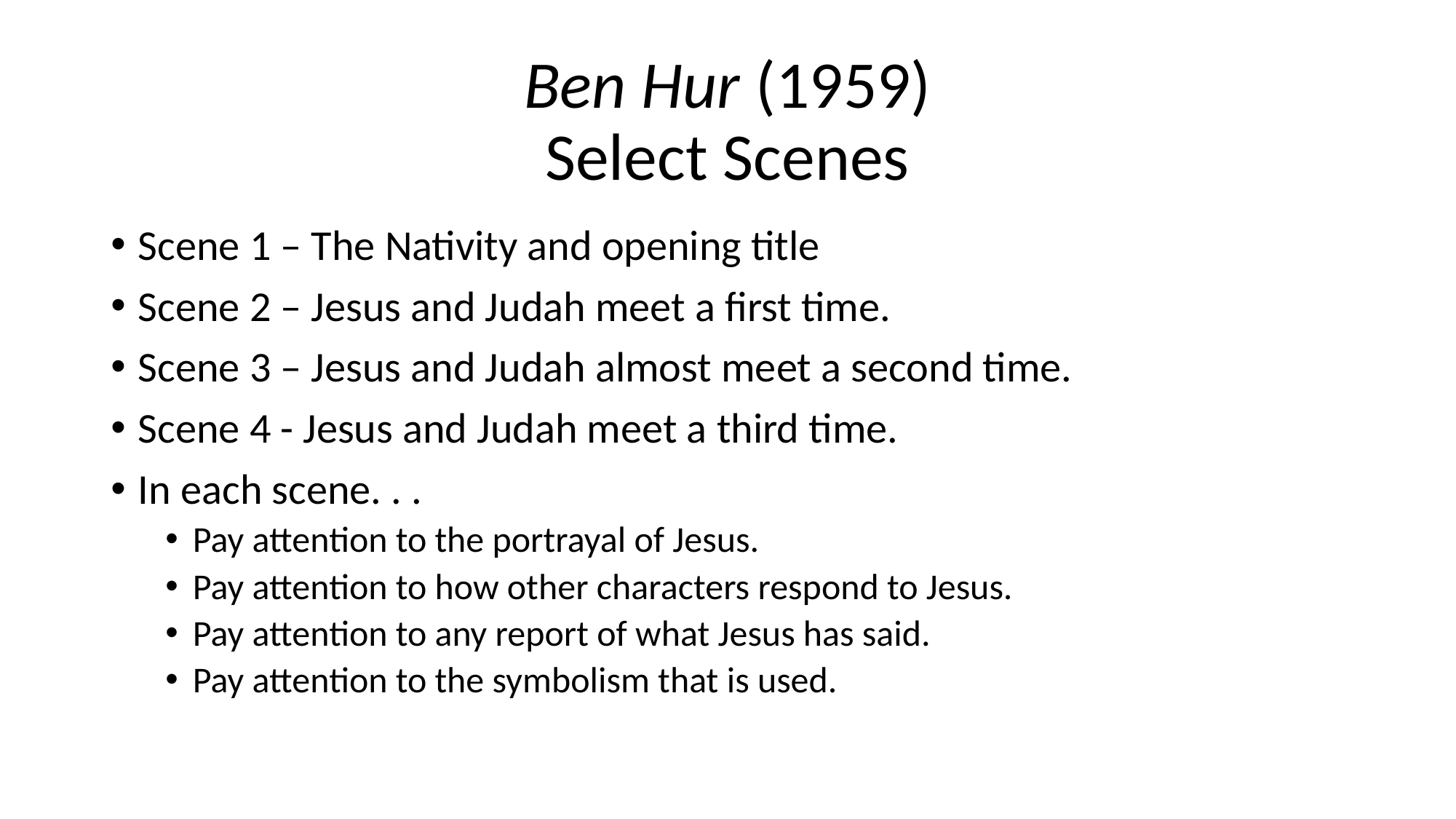

# Ben Hur (1959) Select Scenes
Scene 1 – The Nativity and opening title
Scene 2 – Jesus and Judah meet a first time.
Scene 3 – Jesus and Judah almost meet a second time.
Scene 4 - Jesus and Judah meet a third time.
In each scene. . .
Pay attention to the portrayal of Jesus.
Pay attention to how other characters respond to Jesus.
Pay attention to any report of what Jesus has said.
Pay attention to the symbolism that is used.